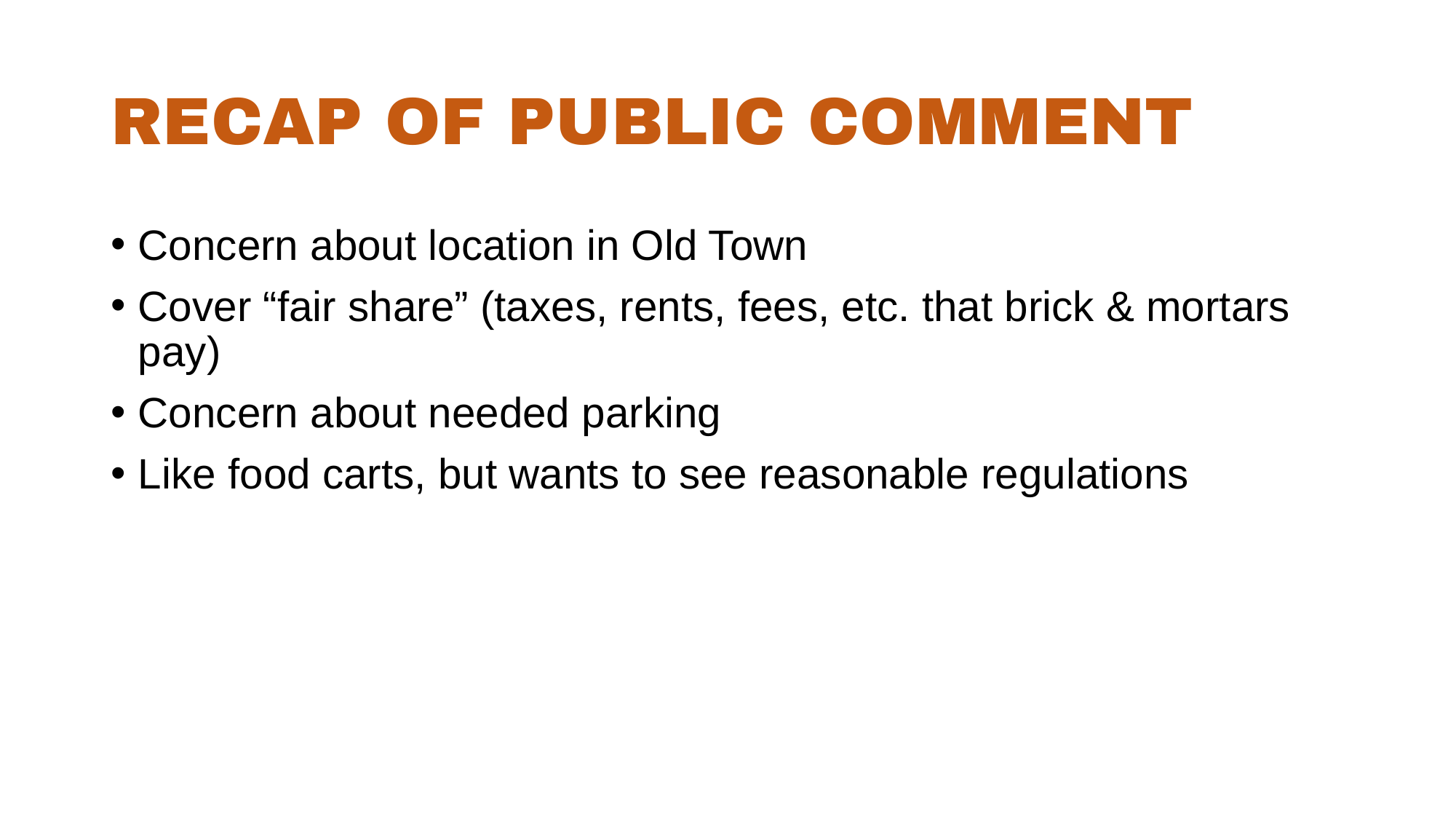

# RECAP OF PUBLIC COMMENT
Concern about location in Old Town
Cover “fair share” (taxes, rents, fees, etc. that brick & mortars pay)
Concern about needed parking
Like food carts, but wants to see reasonable regulations